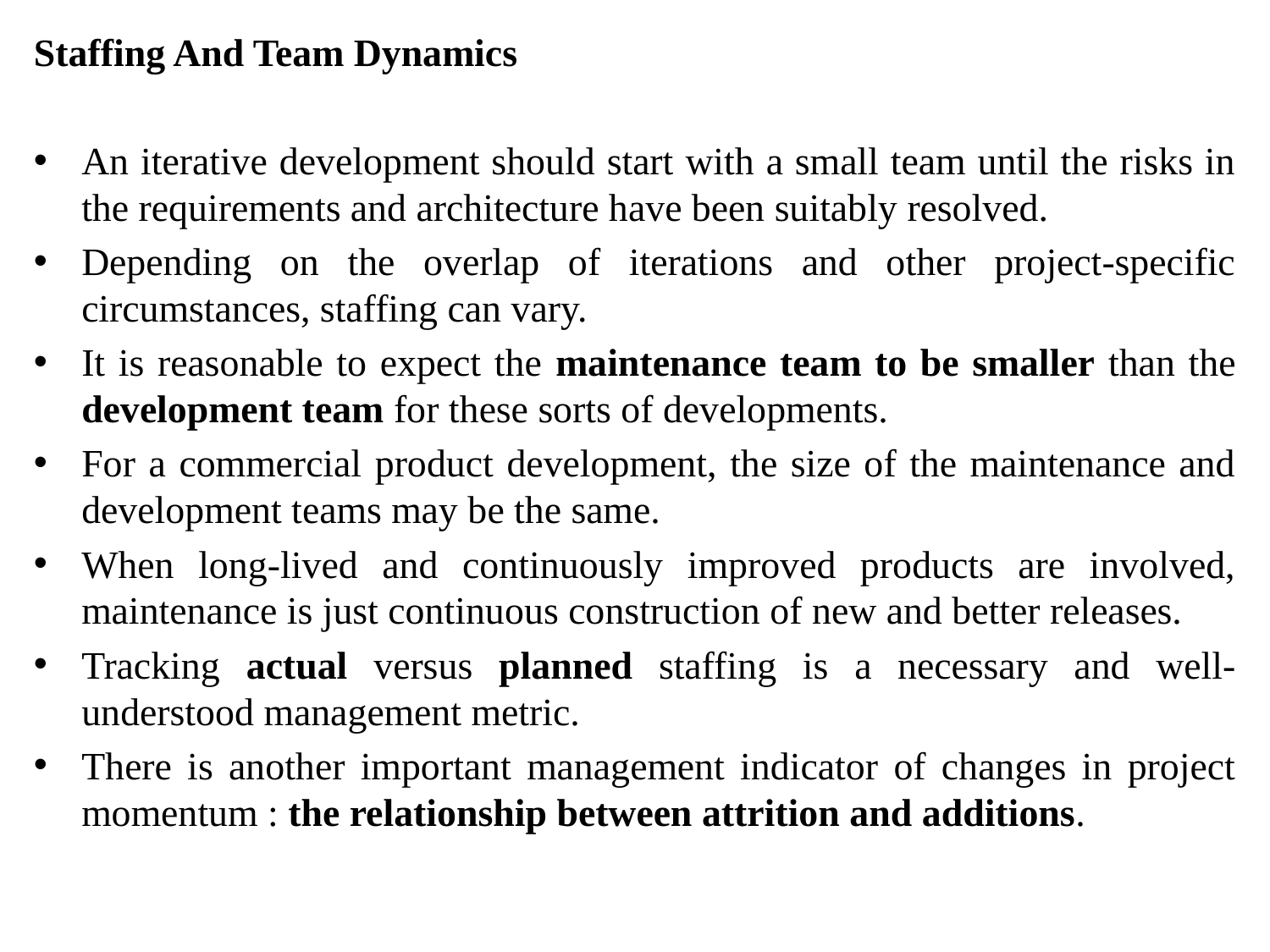

Staffing And Team Dynamics

An iterative development should start with a small team until the risks in the requirements and architecture have been suitably resolved.
Depending on the overlap of iterations and other project-specific circumstances, staffing can vary.
It is reasonable to expect the maintenance team to be smaller than the development team for these sorts of developments.
For a commercial product development, the size of the maintenance and development teams may be the same.
When long-lived and continuously improved products are involved, maintenance is just continuous construction of new and better releases.
Tracking actual versus planned staffing is a necessary and well-understood management metric.
There is another important management indicator of changes in project momentum : the relationship between attrition and additions.